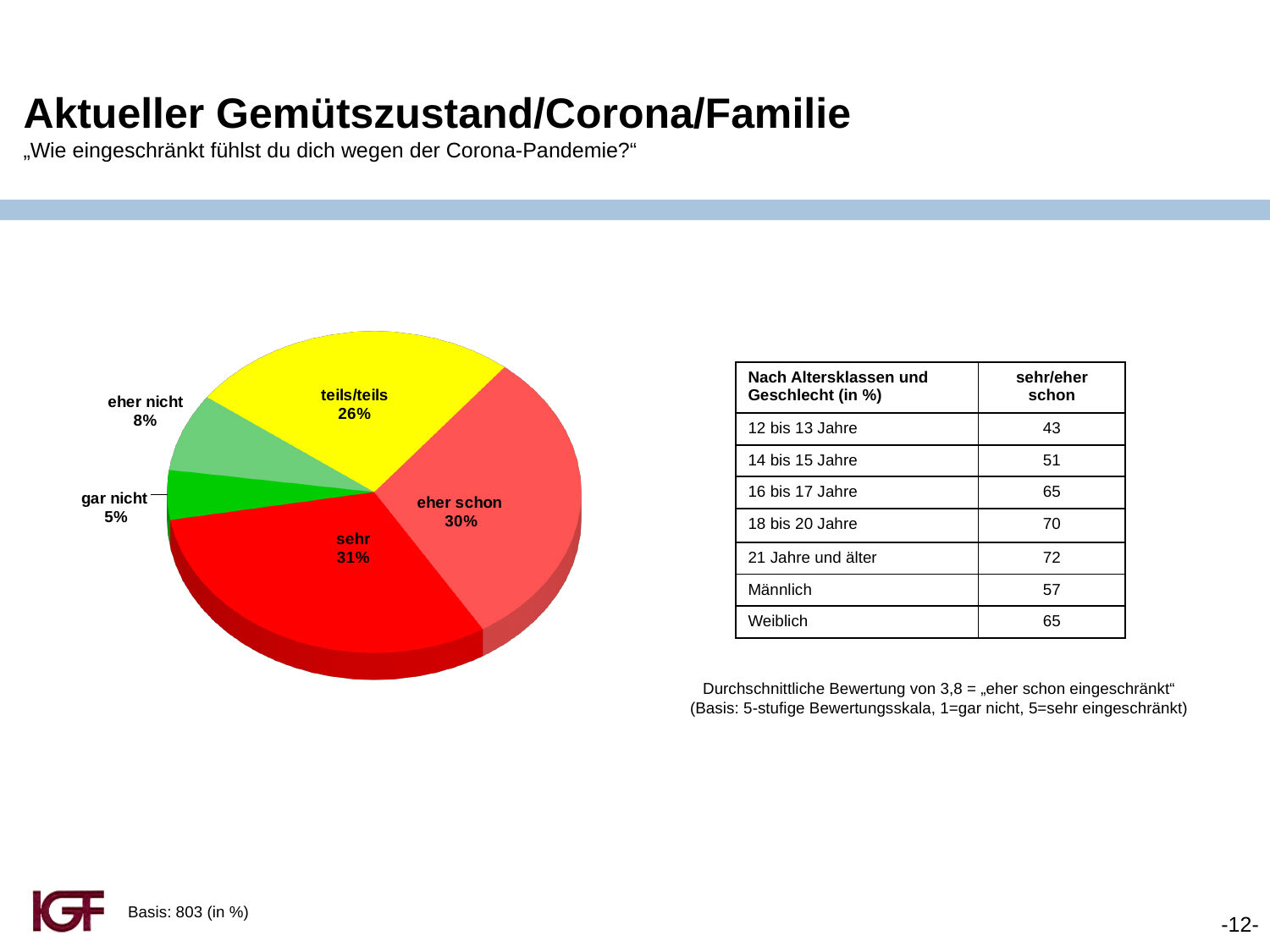

Aktueller Gemütszustand/Corona/Familie
„Wie eingeschränkt fühlst du dich wegen der Corona-Pandemie?“

[unsupported chart]

| Nach Altersklassen und Geschlecht (in %) | sehr/eher schon |
| --- | --- |
| 12 bis 13 Jahre | 43 |
| 14 bis 15 Jahre | 51 |
| 16 bis 17 Jahre | 65 |
| 18 bis 20 Jahre | 70 |
| 21 Jahre und älter | 72 |
| Männlich | 57 |
| Weiblich | 65 |
Durchschnittliche Bewertung von 3,8 = „eher schon eingeschränkt“
(Basis: 5-stufige Bewertungsskala, 1=gar nicht, 5=sehr eingeschränkt)
Basis: 803 (in %)
-12-